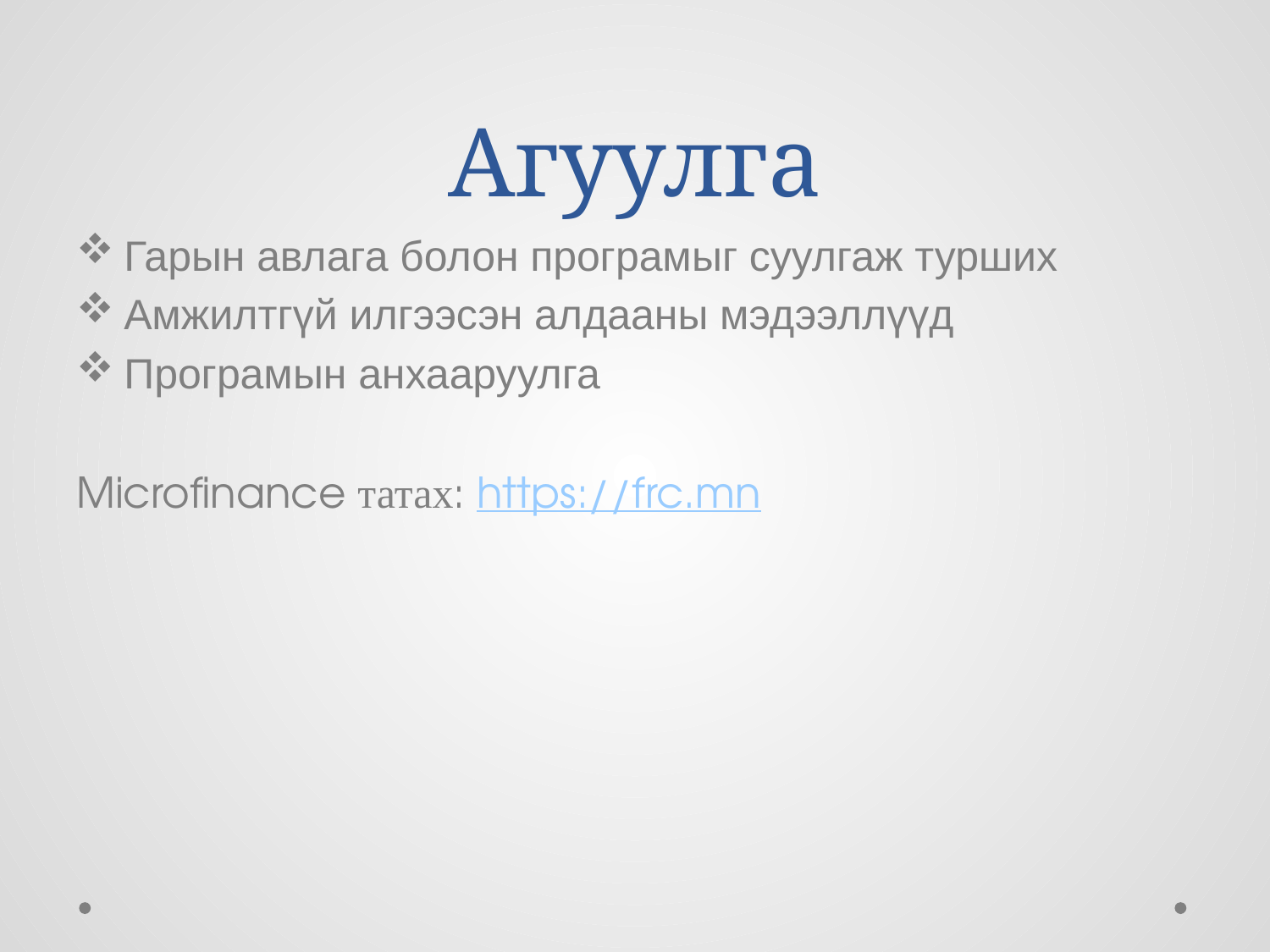

# Агуулга
Гарын авлага болон програмыг суулгаж турших
Амжилтгүй илгээсэн алдааны мэдээллүүд
Програмын анхааруулга

Microfinance татах: https://frc.mn